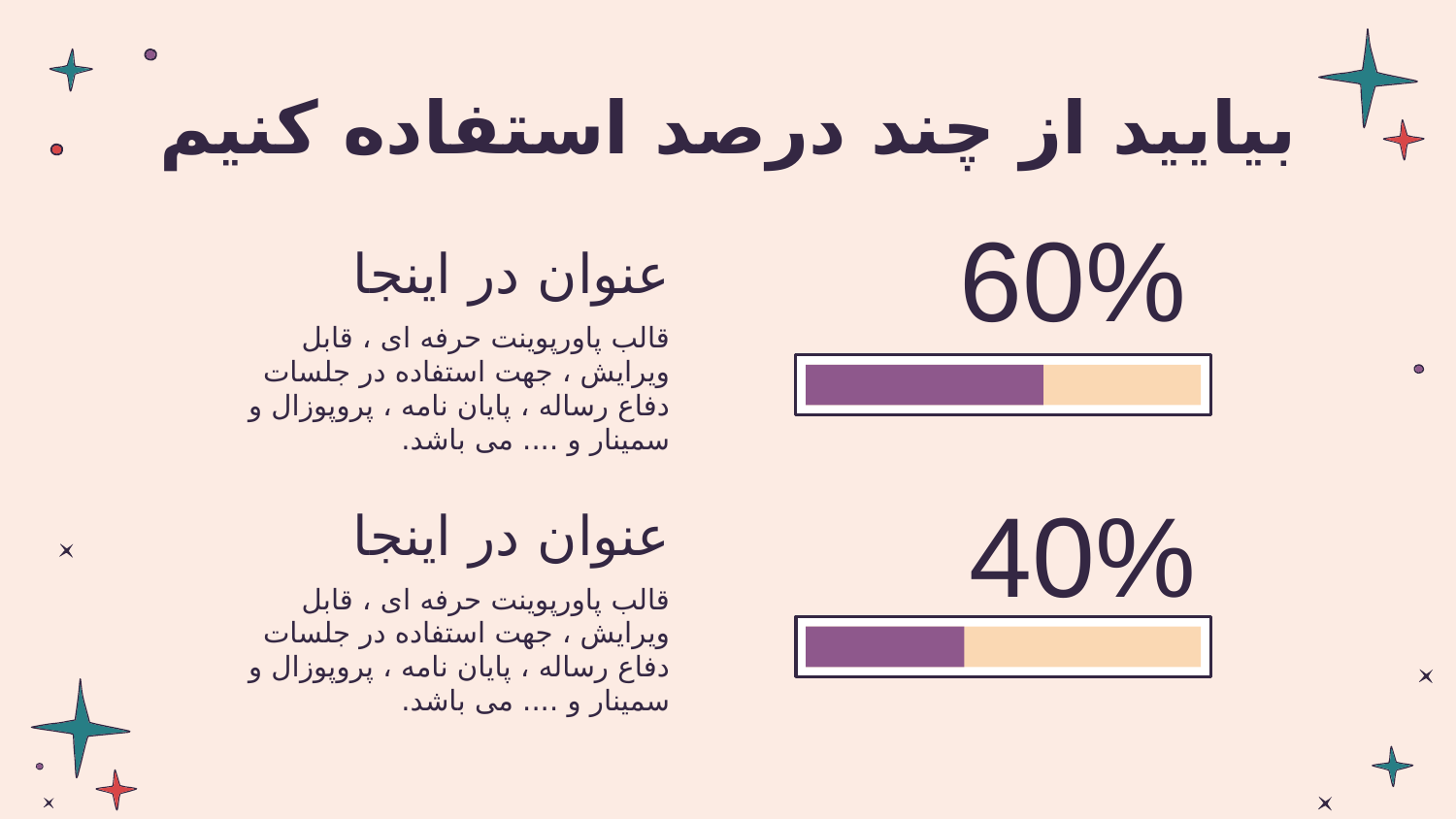

# بیایید از چند درصد استفاده کنیم
عنوان در اینجا
60%
قالب پاورپوينت حرفه ای ، قابل ویرایش ، جهت استفاده در جلسات دفاع رساله ، پایان نامه ، پروپوزال و سمینار و .... می باشد.

عنوان در اینجا
40%
قالب پاورپوينت حرفه ای ، قابل ویرایش ، جهت استفاده در جلسات دفاع رساله ، پایان نامه ، پروپوزال و سمینار و .... می باشد.